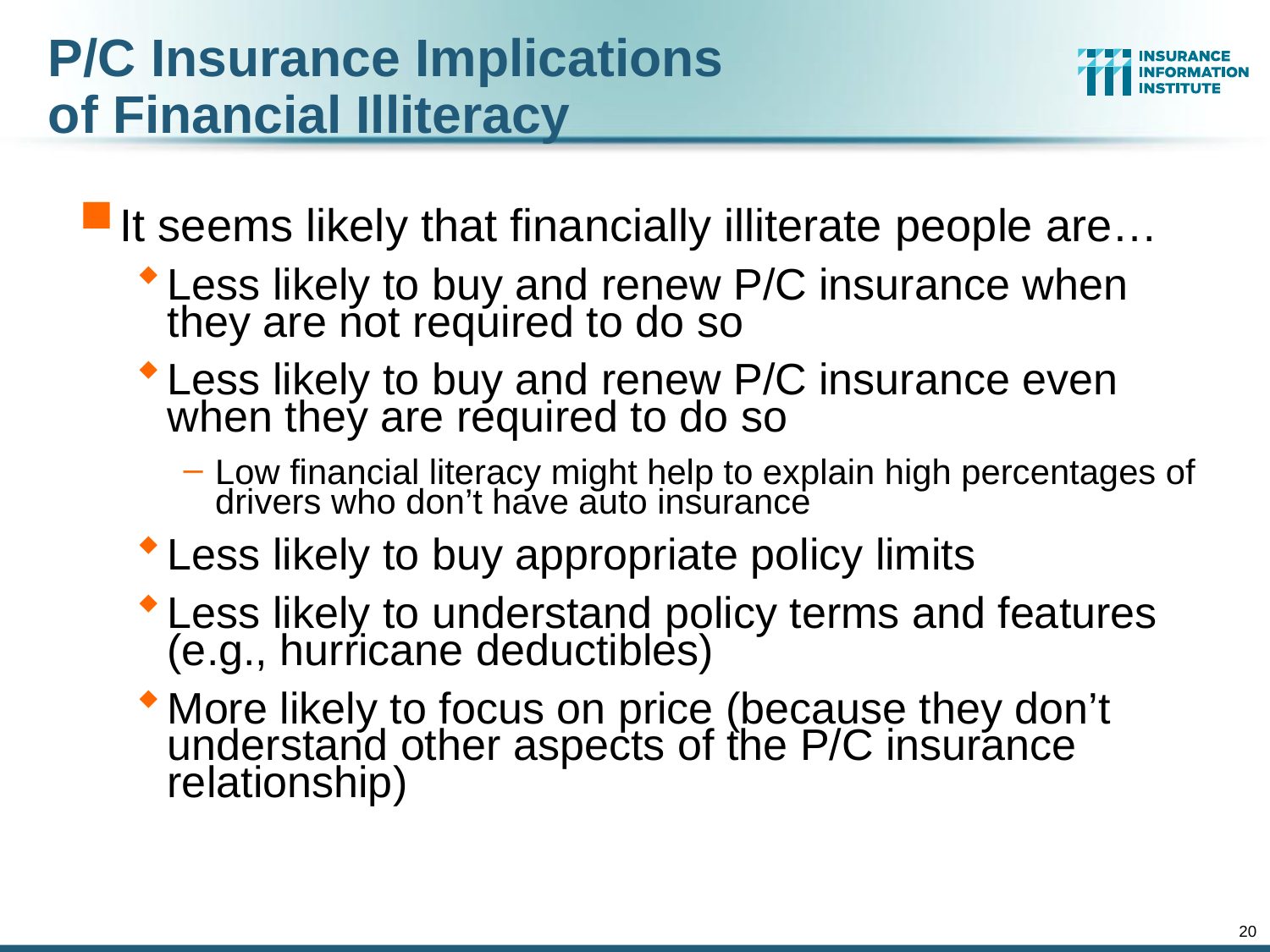

P/C Insurance Implications
of Financial Illiteracy
It seems likely that financially illiterate people are…
Less likely to buy and renew P/C insurance when they are not required to do so
Less likely to buy and renew P/C insurance even when they are required to do so
Low financial literacy might help to explain high percentages of drivers who don’t have auto insurance
Less likely to buy appropriate policy limits
Less likely to understand policy terms and features (e.g., hurricane deductibles)
More likely to focus on price (because they don’t understand other aspects of the P/C insurance relationship)
20
12/01/09 - 9pm
eSlide – P6466 – The Financial Crisis and the Future of the P/C